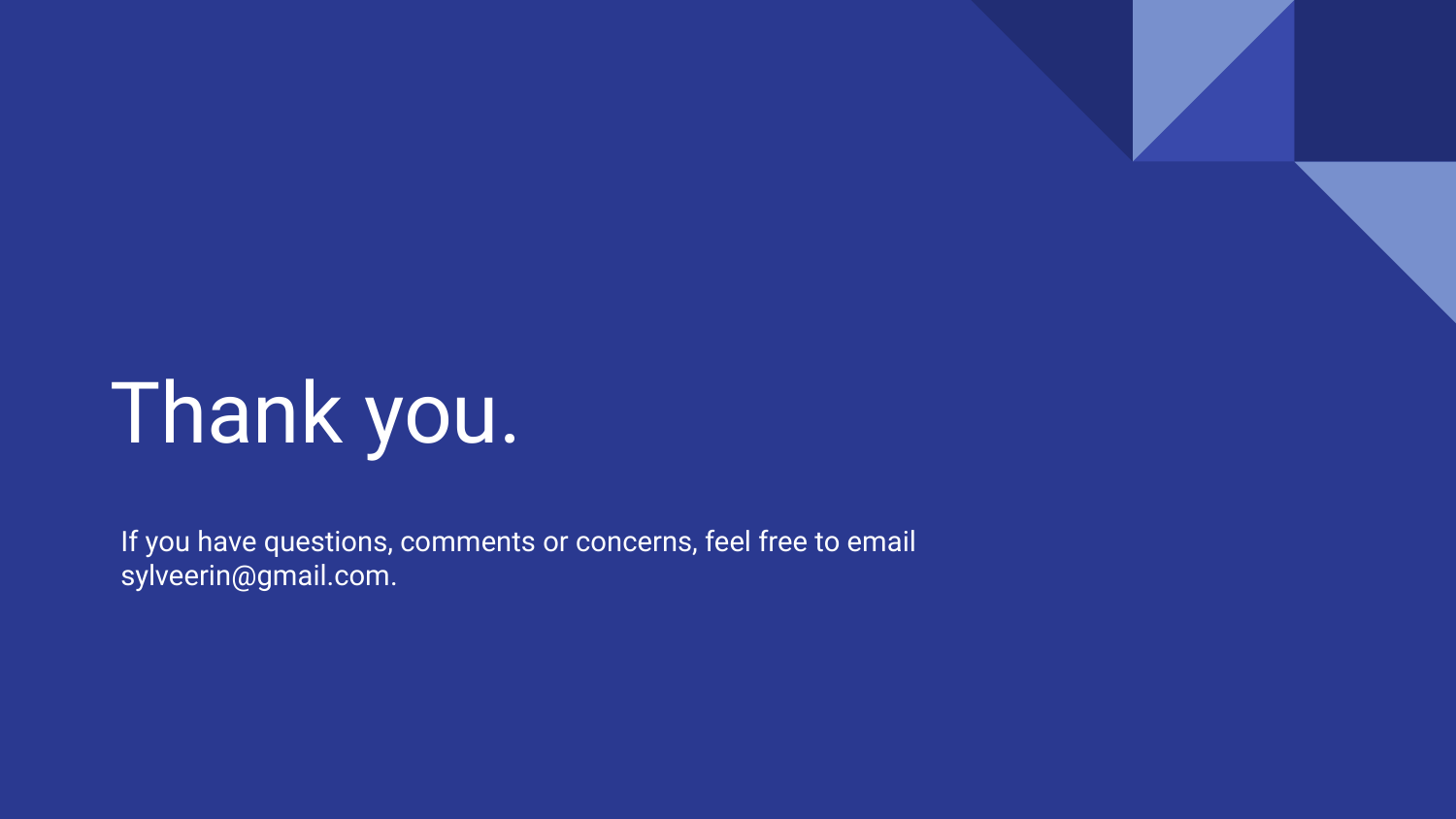

# Thank you.
If you have questions, comments or concerns, feel free to email sylveerin@gmail.com.